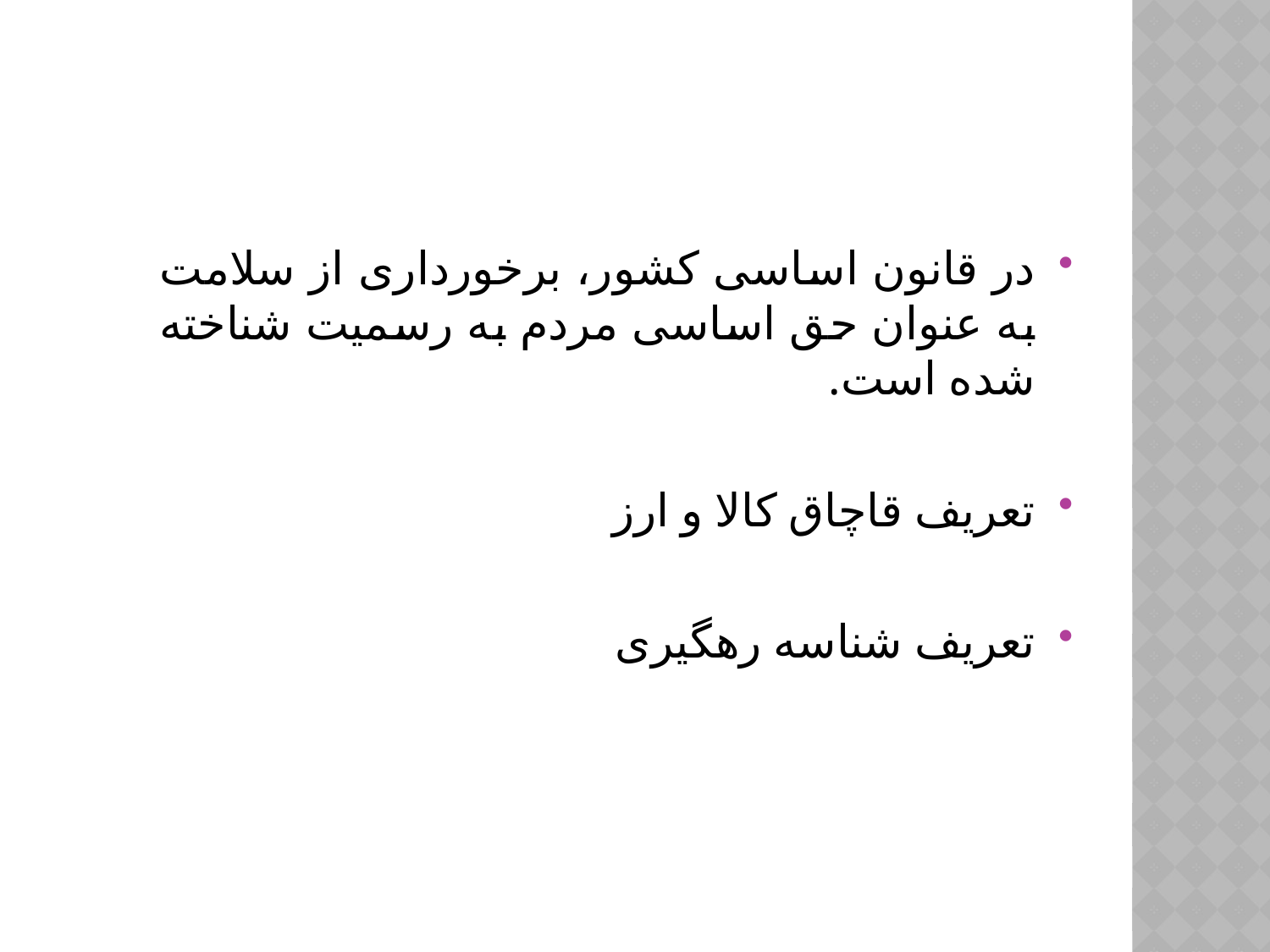

در قانون اساسی کشور، برخورداری از سلامت به عنوان حق اساسی مردم به رسمیت شناخته شده است.

تعریف قاچاق کالا و ارز

تعریف شناسه رهگیری